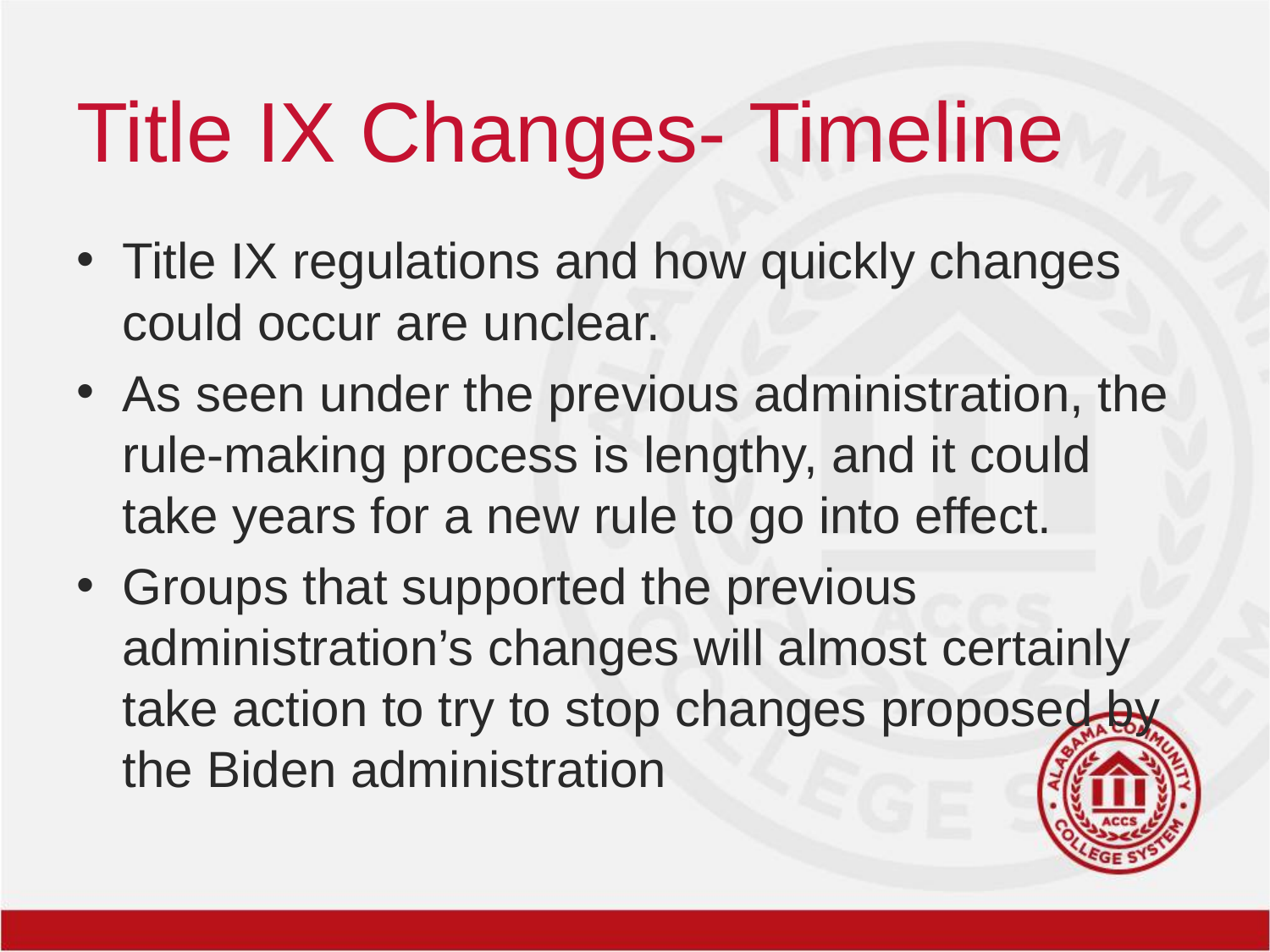

# Title IX Changes- Timeline
Title IX regulations and how quickly changes could occur are unclear.
As seen under the previous administration, the rule-making process is lengthy, and it could take years for a new rule to go into effect.
Groups that supported the previous administration’s changes will almost certainly take action to try to stop changes proposed by the Biden administration